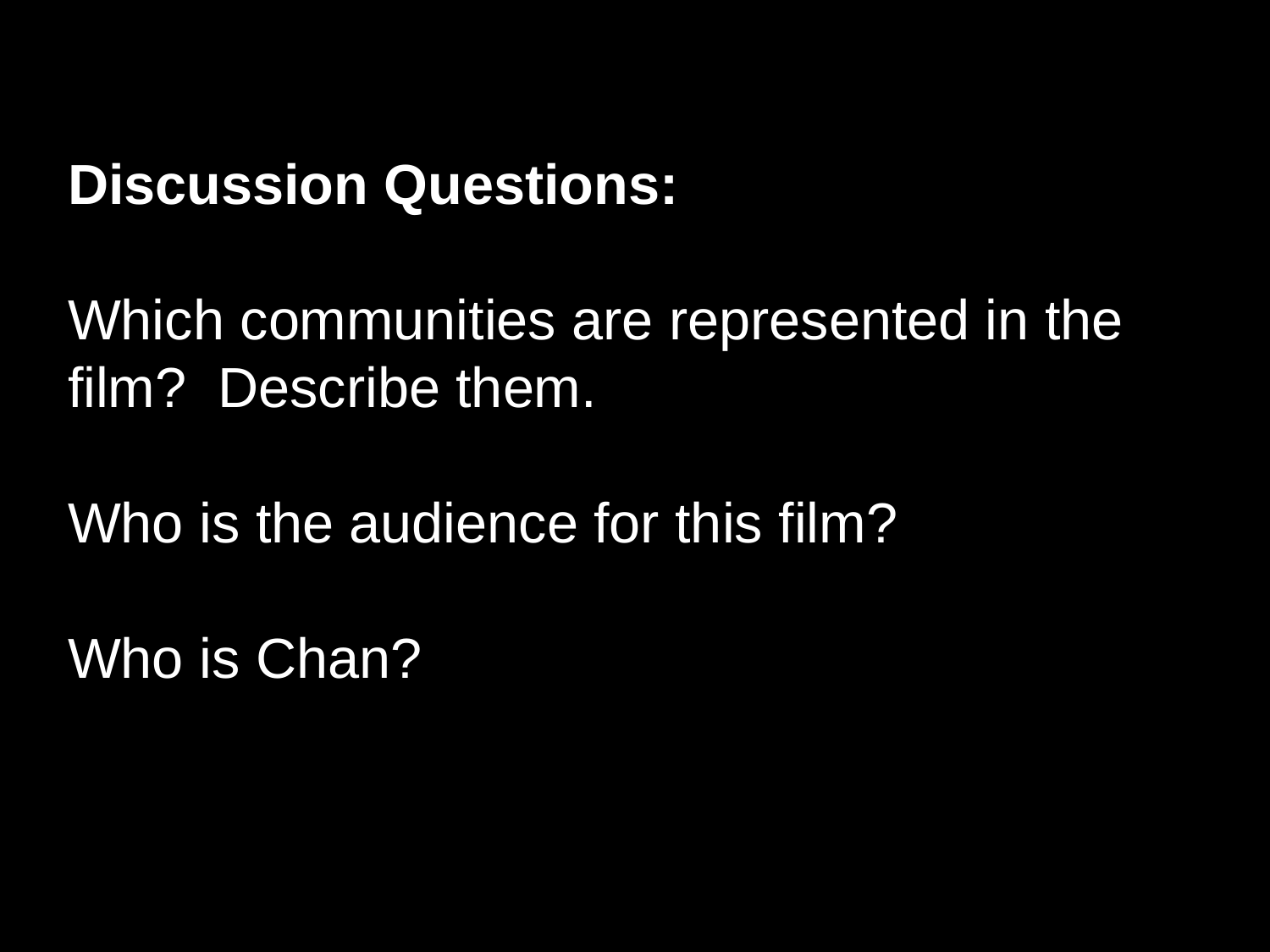

Discussion Questions:

Which communities are represented in the film?  Describe them.

Who is the audience for this film?

Who is Chan?